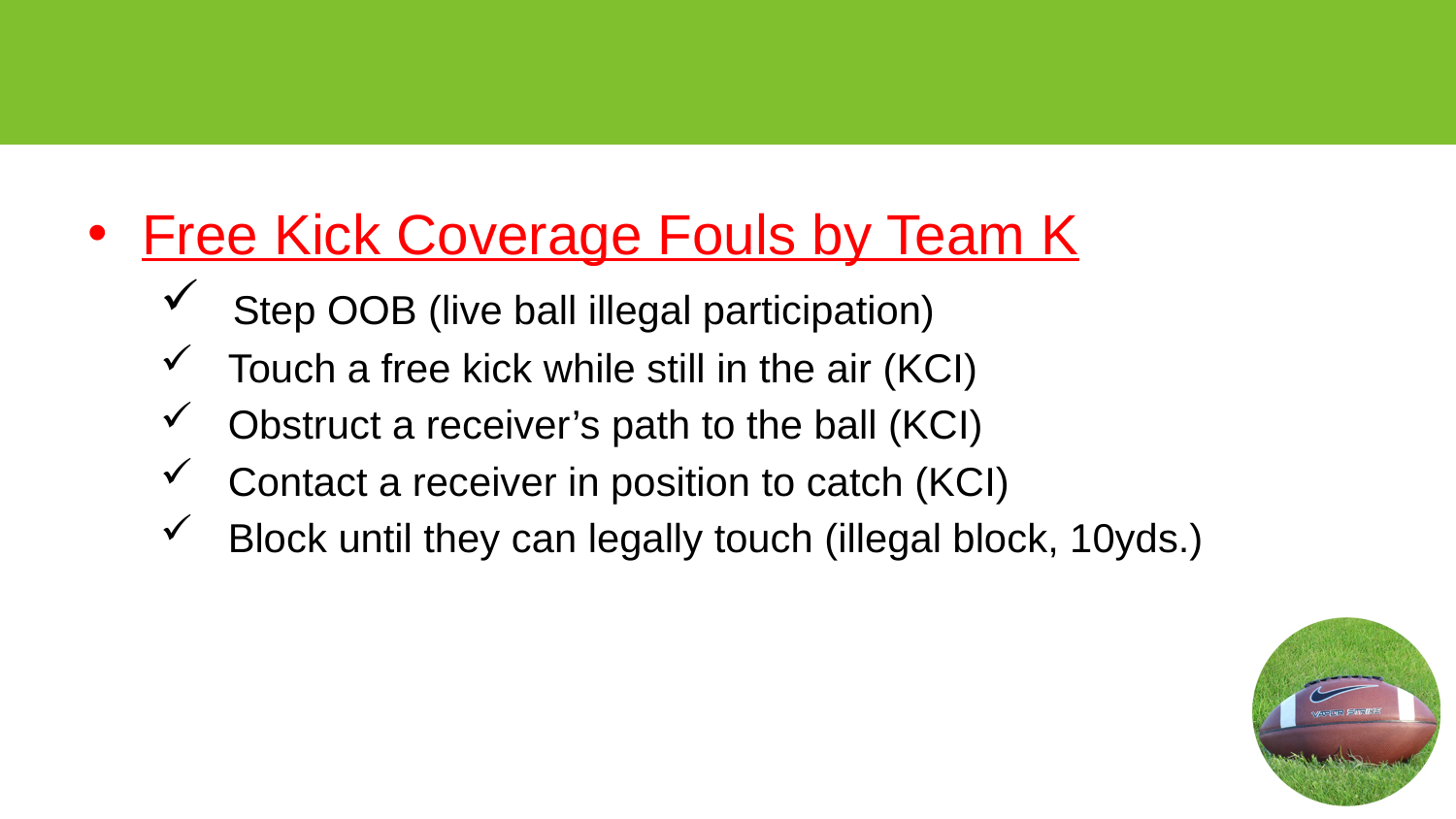

#
Free Kick Coverage Fouls by Team K
  Step OOB (live ball illegal participation)
  Touch a free kick while still in the air (KCI)
  Obstruct a receiver’s path to the ball (KCI)
  Contact a receiver in position to catch (KCI)
  Block until they can legally touch (illegal block, 10yds.)